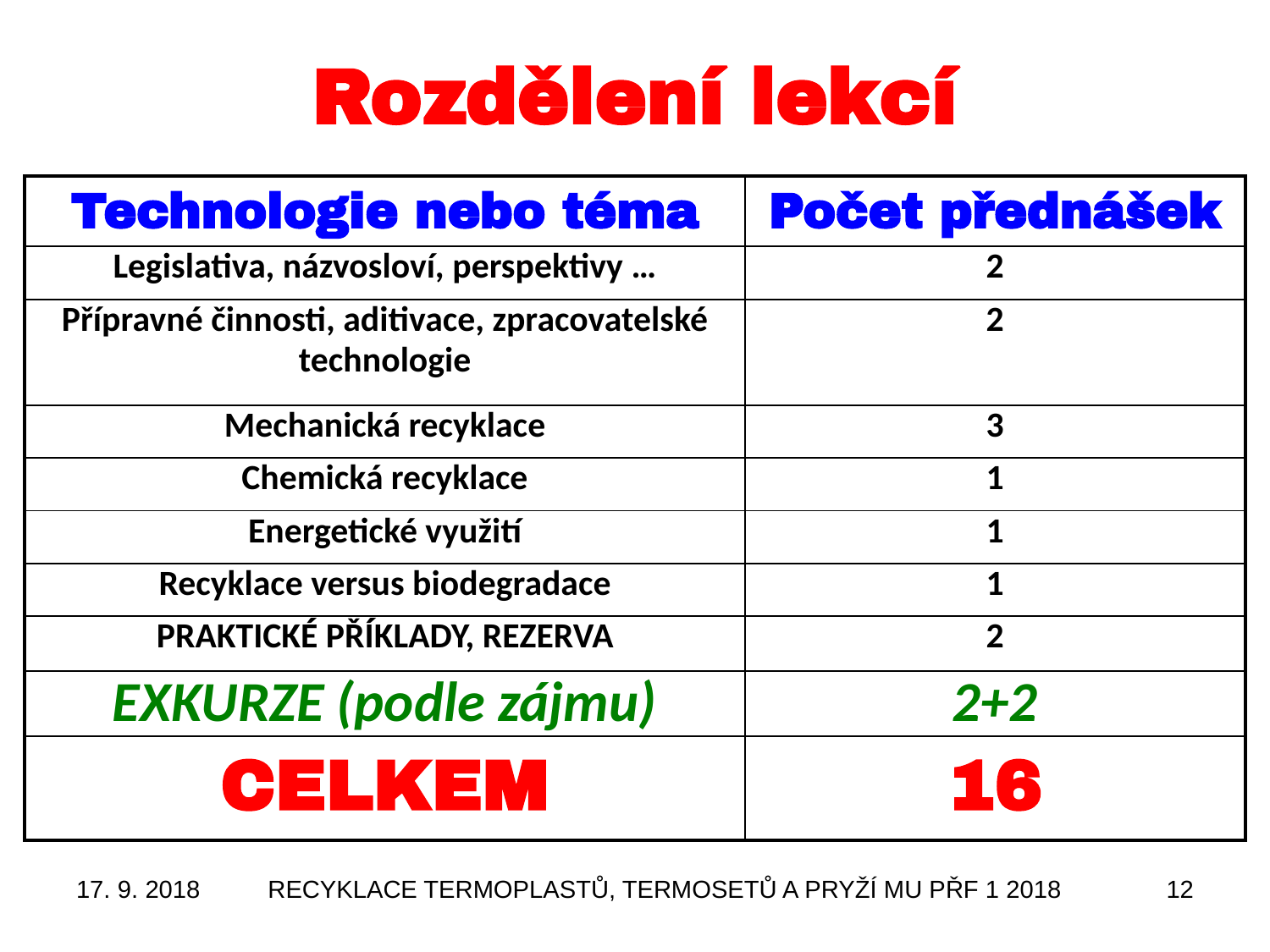

# Rozdělení lekcí
| Technologie nebo téma | Počet přednášek |
| --- | --- |
| Legislativa, názvosloví, perspektivy … | 2 |
| Přípravné činnosti, aditivace, zpracovatelské technologie | 2 |
| Mechanická recyklace | 3 |
| Chemická recyklace | 1 |
| Energetické využití | 1 |
| Recyklace versus biodegradace | 1 |
| PRAKTICKÉ PŘÍKLADY, REZERVA | 2 |
| EXKURZE (podle zájmu) | 2+2 |
| CELKEM | 16 |
17. 9. 2018
RECYKLACE TERMOPLASTŮ, TERMOSETŮ A PRYŽÍ MU PŘF 1 2018
12